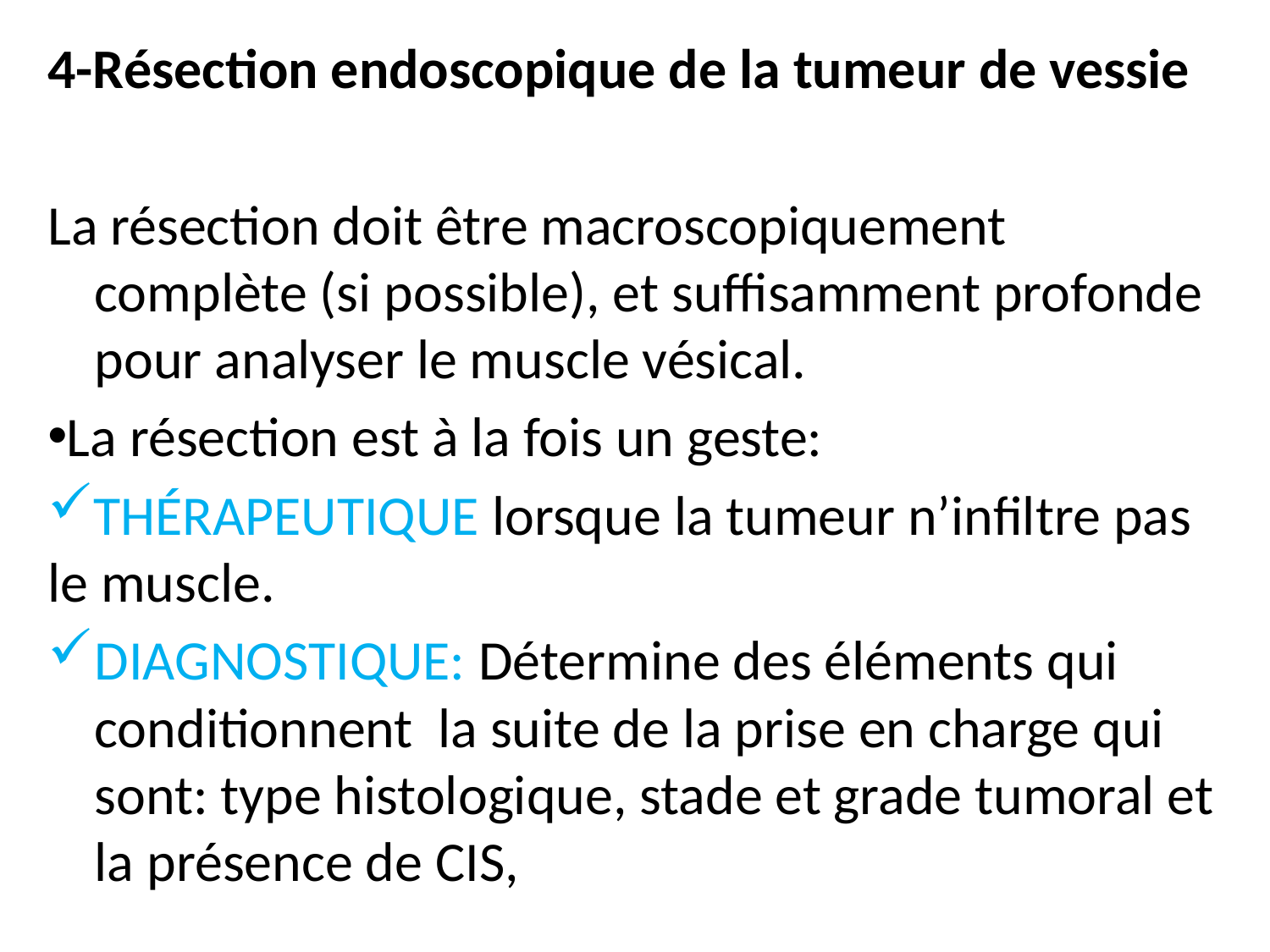

4-Résection endoscopique de la tumeur de vessie

La résection doit être macroscopiquement complète (si possible), et suffisamment profonde pour analyser le muscle vésical.
La résection est à la fois un geste:
THÉRAPEUTIQUE lorsque la tumeur n’infiltre pas le muscle.
DIAGNOSTIQUE: Détermine des éléments qui conditionnent  la suite de la prise en charge qui sont: type histologique, stade et grade tumoral et la présence de CIS,